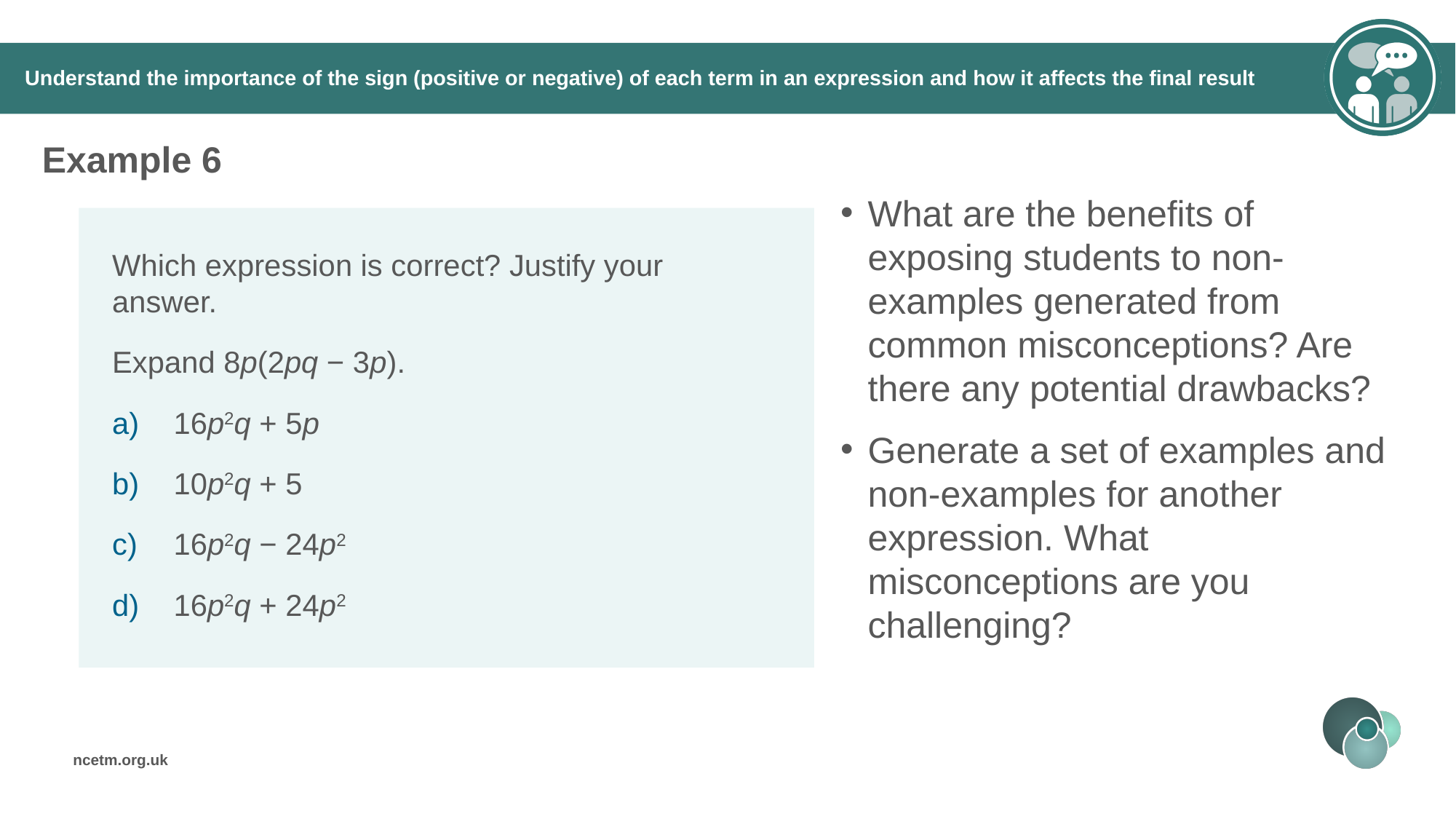

# Understand the importance of the sign (positive or negative) of each term in an expression and how it affects the final result
Example 6
What are the benefits of exposing students to non-examples generated from common misconceptions? Are there any potential drawbacks?
Generate a set of examples and non-examples for another expression. What misconceptions are you challenging?

Which expression is correct? Justify your answer.
Expand 8p(2pq − 3p).
16p2q + 5p
10p2q + 5
16p2q − 24p2
16p2q + 24p2